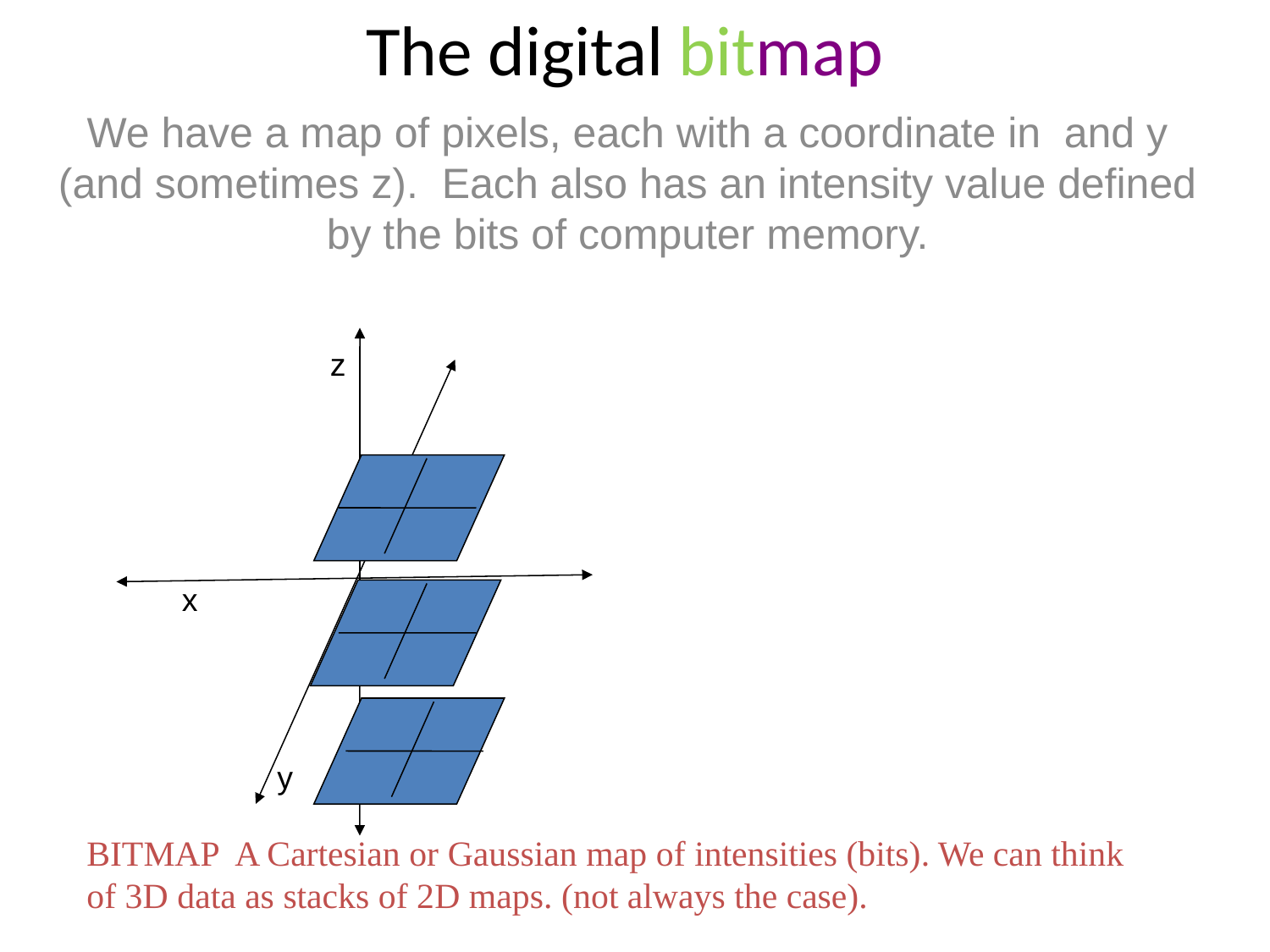

# The digital bitmap
We have a map of pixels, each with a coordinate in  and y (and sometimes z).  Each also has an intensity value defined by the bits of computer memory.

z

x

y

BITMAP  A Cartesian or Gaussian map of intensities (bits). We can think of 3D data as stacks of 2D maps. (not always the case).